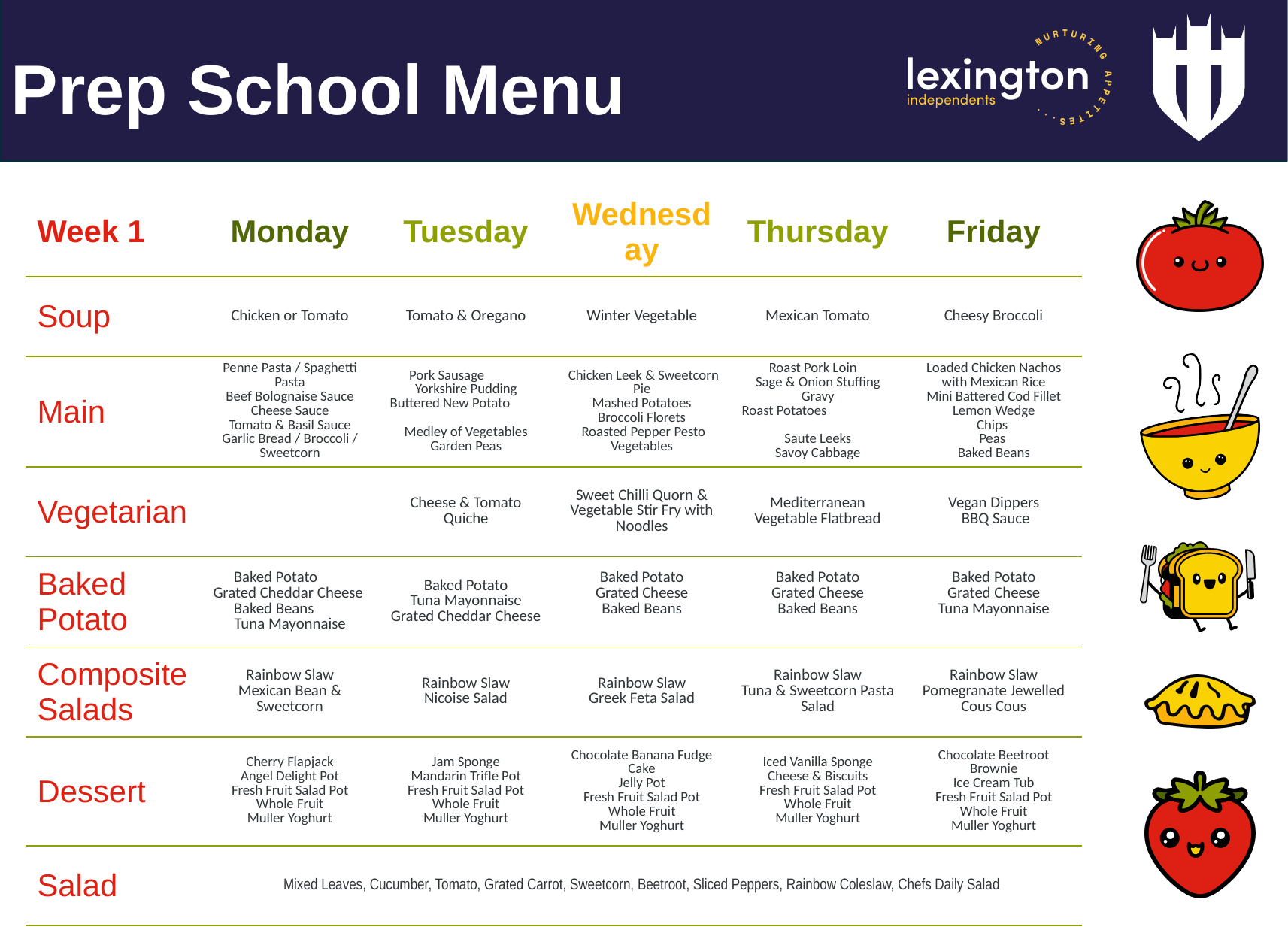

Prep School Menu
| Week 1 | Monday | Tuesday | Wednesday | Thursday | Friday |
| --- | --- | --- | --- | --- | --- |
| Soup | Chicken or Tomato | Tomato & Oregano | Winter Vegetable | Mexican Tomato | Cheesy Broccoli |
| Main | Penne Pasta / Spaghetti Pasta Beef Bolognaise Sauce Cheese Sauce Tomato & Basil Sauce Garlic Bread / Broccoli / Sweetcorn | Pork Sausage Yorkshire Pudding Buttered New Potato Medley of Vegetables Garden Peas | Chicken Leek & Sweetcorn Pie Mashed Potatoes Broccoli Florets Roasted Pepper Pesto Vegetables | Roast Pork Loin Sage & Onion Stuffing Gravy Roast Potatoes Saute Leeks Savoy Cabbage | Loaded Chicken Nachos with Mexican Rice Mini Battered Cod Fillet Lemon Wedge Chips Peas Baked Beans |
| Vegetarian |  | Cheese & Tomato Quiche | Sweet Chilli Quorn & Vegetable Stir Fry with Noodles | Mediterranean Vegetable Flatbread | Vegan Dippers BBQ Sauce |
| Baked Potato | Baked Potato Grated Cheddar Cheese Baked Beans Tuna Mayonnaise | Baked Potato Tuna Mayonnaise Grated Cheddar Cheese | Baked Potato Grated Cheese Baked Beans | Baked Potato Grated Cheese Baked Beans | Baked Potato Grated Cheese Tuna Mayonnaise |
| Composite Salads | Rainbow Slaw Mexican Bean & Sweetcorn | Rainbow Slaw Nicoise Salad | Rainbow Slaw Greek Feta Salad | Rainbow Slaw Tuna & Sweetcorn Pasta Salad | Rainbow Slaw Pomegranate Jewelled Cous Cous |
| Dessert | Cherry Flapjack Angel Delight Pot Fresh Fruit Salad Pot Whole Fruit Muller Yoghurt | Jam Sponge Mandarin Trifle Pot Fresh Fruit Salad Pot Whole Fruit Muller Yoghurt | Chocolate Banana Fudge Cake Jelly Pot Fresh Fruit Salad Pot Whole Fruit Muller Yoghurt | Iced Vanilla Sponge Cheese & Biscuits Fresh Fruit Salad Pot Whole Fruit Muller Yoghurt | Chocolate Beetroot Brownie Ice Cream Tub Fresh Fruit Salad Pot Whole Fruit Muller Yoghurt |
| Salad | Mixed Leaves, Cucumber, Tomato, Grated Carrot, Sweetcorn, Beetroot, Sliced Peppers, Rainbow Coleslaw, Chefs Daily Salad |  |  |  |  |